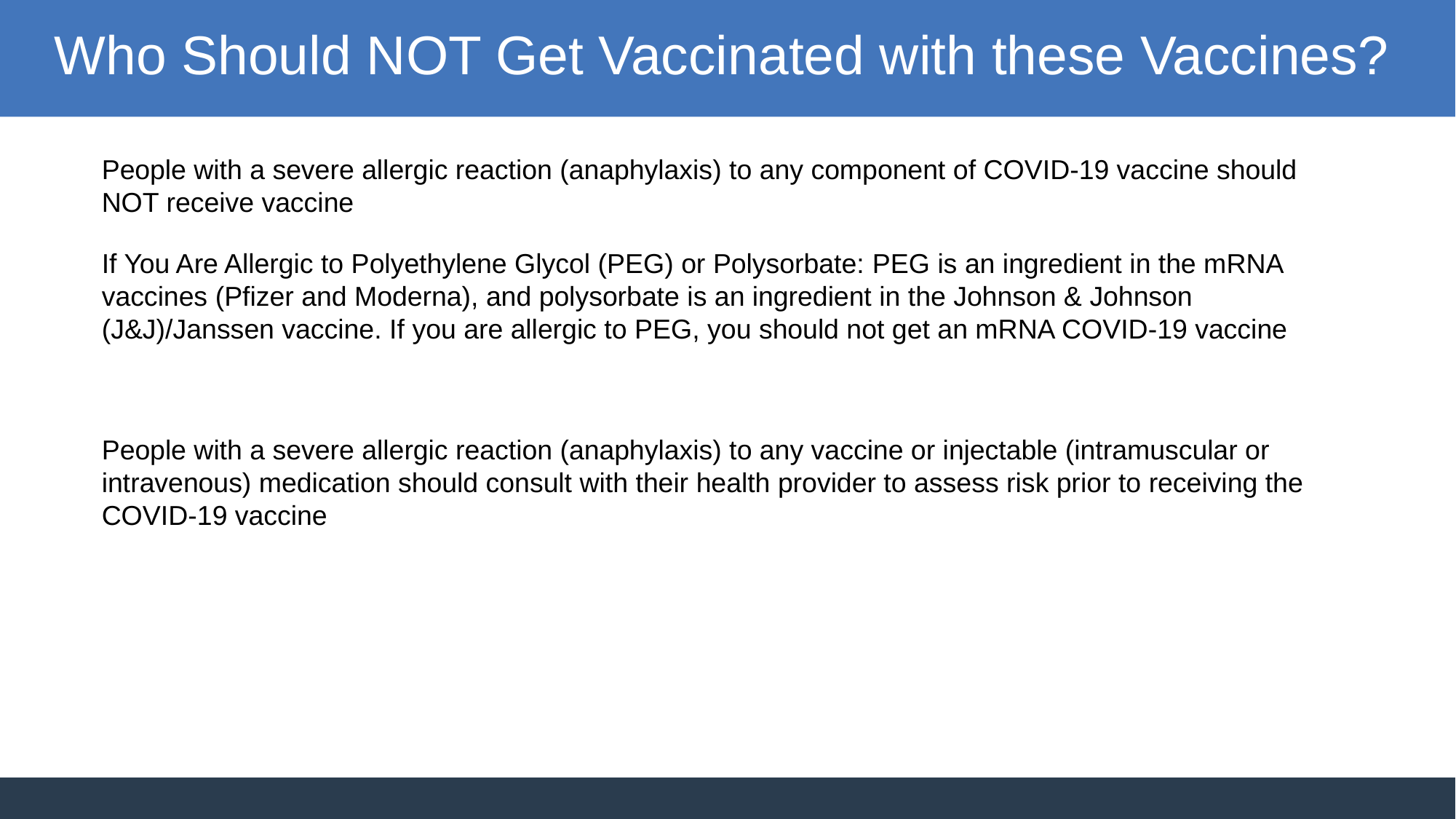

Who Should NOT Get Vaccinated with these Vaccines?
People with a severe allergic reaction (anaphylaxis) to any component of COVID-19 vaccine should NOT receive vaccine
If You Are Allergic to Polyethylene Glycol (PEG) or Polysorbate: PEG is an ingredient in the mRNA vaccines (Pfizer and Moderna), and polysorbate is an ingredient in the Johnson & Johnson (J&J)/Janssen vaccine. If you are allergic to PEG, you should not get an mRNA COVID-19 vaccine
People with a severe allergic reaction (anaphylaxis) to any vaccine or injectable (intramuscular or intravenous) medication should consult with their health provider to assess risk prior to receiving the COVID-19 vaccine